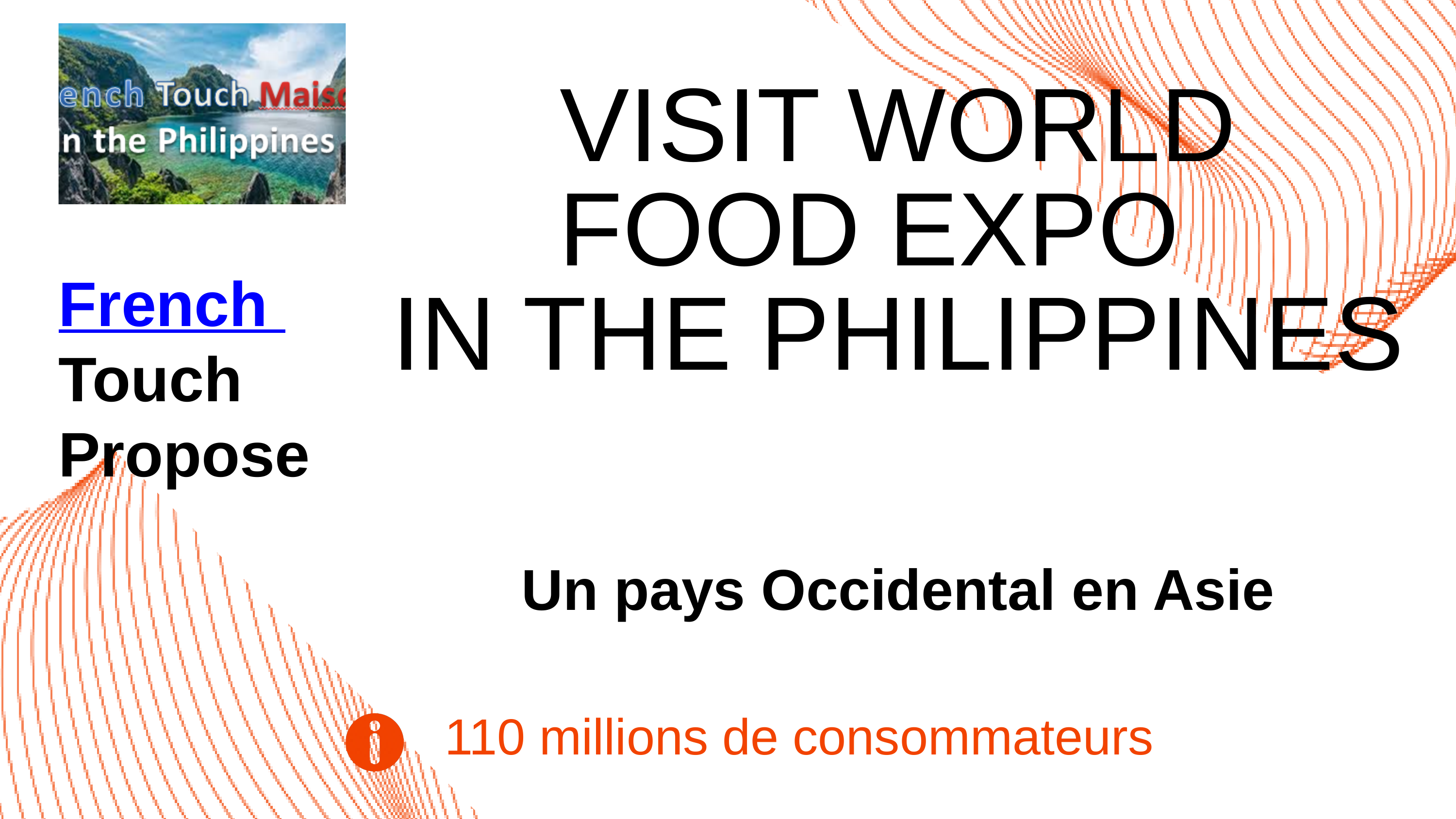

VISIT WORLD
FOOD EXPO
IN THE PHILIPPINES

Un pays Occidental en Asie
French
Touch
Propose

110 millions de consommateurs